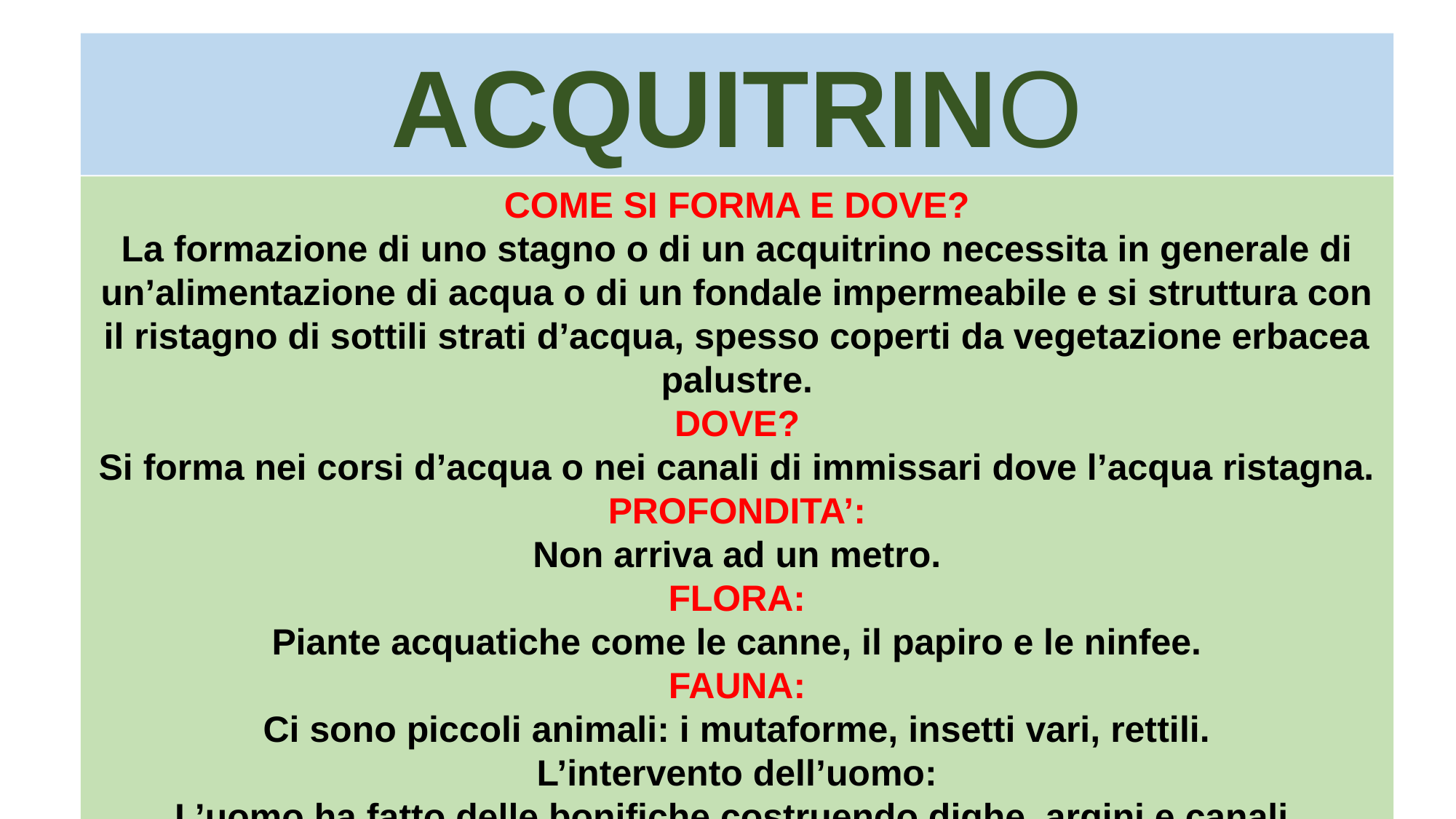

ACQUITRINO
COME SI FORMA E DOVE?
La formazione di uno stagno o di un acquitrino necessita in generale di un’alimentazione di acqua o di un fondale impermeabile e si struttura con il ristagno di sottili strati d’acqua, spesso coperti da vegetazione erbacea palustre.
DOVE?
Si forma nei corsi d’acqua o nei canali di immissari dove l’acqua ristagna.
PROFONDITA’:
Non arriva ad un metro.
FLORA:
Piante acquatiche come le canne, il papiro e le ninfee.
FAUNA:
Ci sono piccoli animali: i mutaforme, insetti vari, rettili.
L’intervento dell’uomo:
L’uomo ha fatto delle bonifiche costruendo dighe, argini e canali.